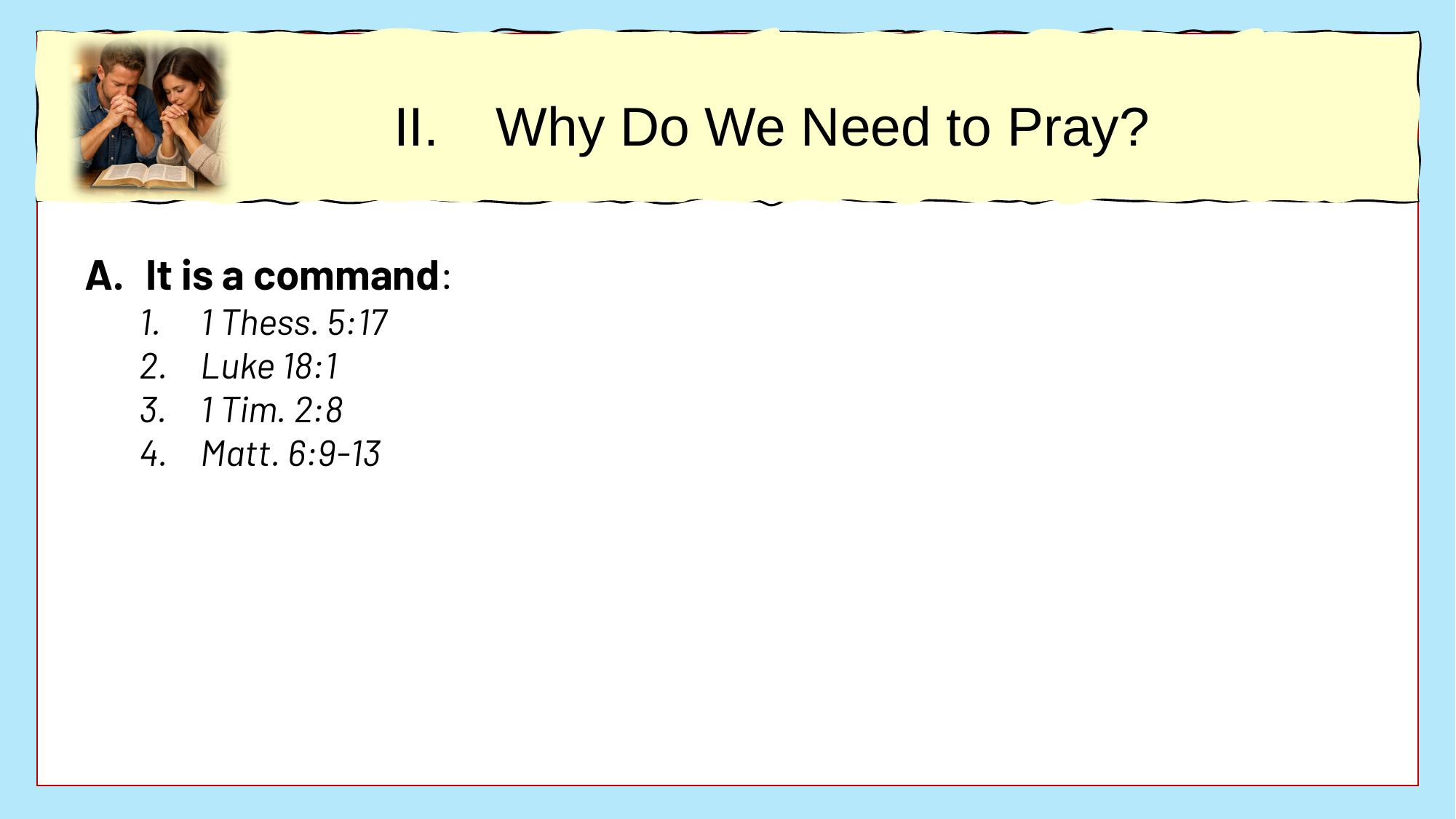

Why Do We Need to Pray?
It is a command:
1 Thess. 5:17
Luke 18:1
1 Tim. 2:8
Matt. 6:9-13